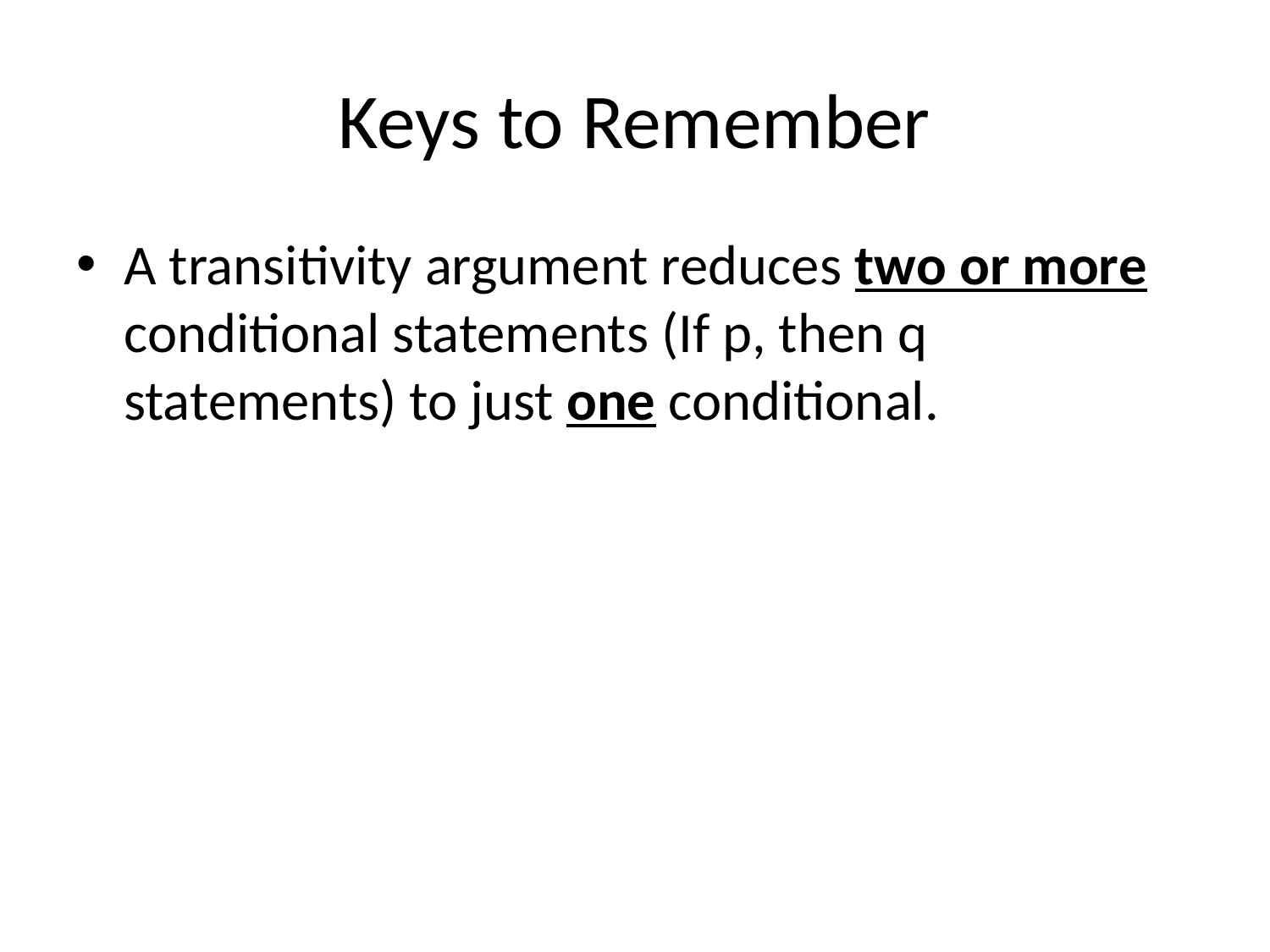

# Keys to Remember
A transitivity argument reduces two or more conditional statements (If p, then q statements) to just one conditional.